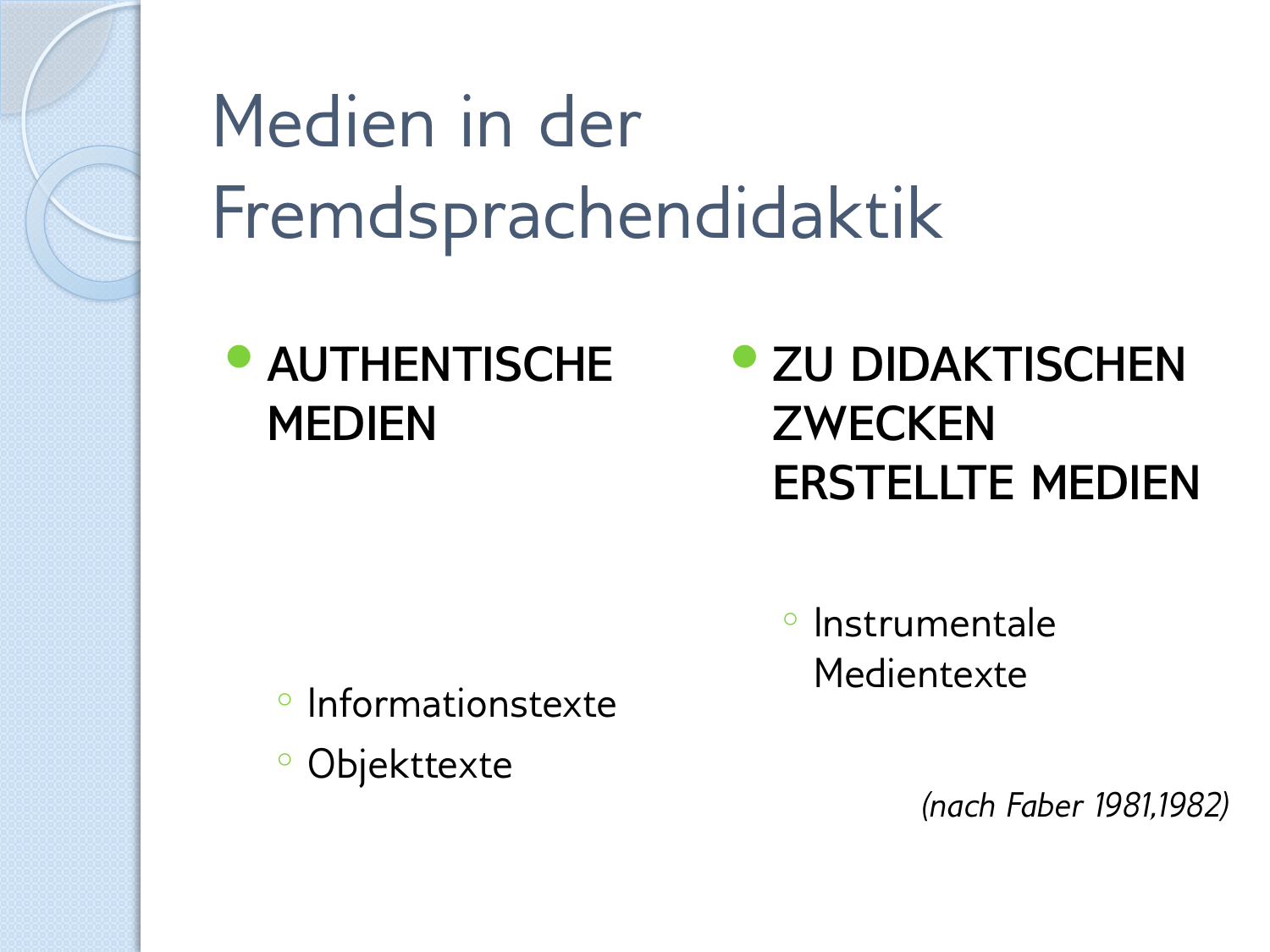

# Medien in der Fremdsprachendidaktik

AUTHENTISCHE MEDIEN

Informationstexte
Objekttexte

ZU DIDAKTISCHEN ZWECKEN ERSTELLTE MEDIEN

Instrumentale Medientexte

(nach Faber 1981,1982)